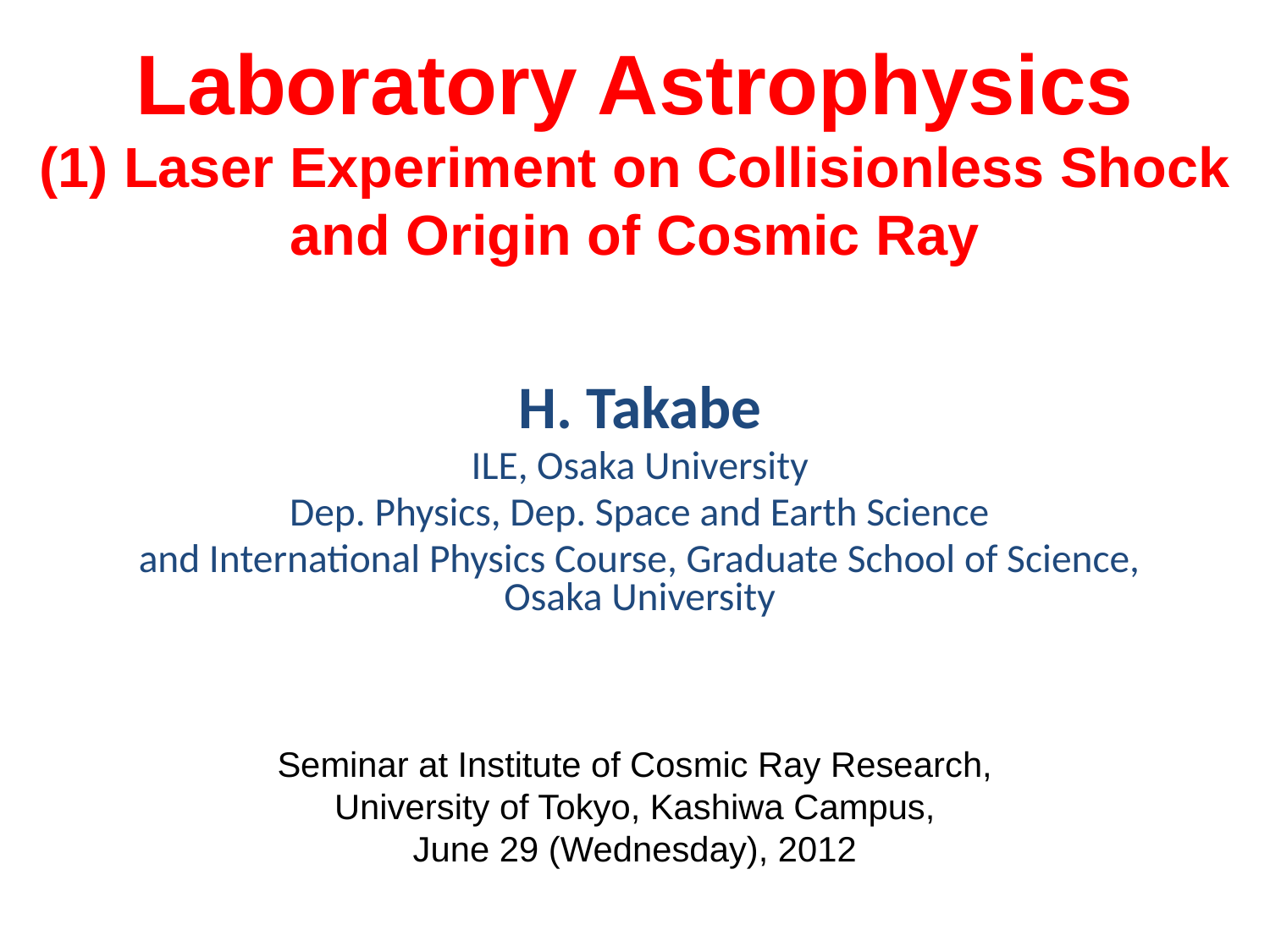

# Laboratory Astrophysics (1) Laser Experiment on Collisionless Shock and Origin of Cosmic Ray
H. Takabe
ILE, Osaka University
Dep. Physics, Dep. Space and Earth Science
and International Physics Course, Graduate School of Science, Osaka University
Seminar at Institute of Cosmic Ray Research, University of Tokyo, Kashiwa Campus,
June 29 (Wednesday), 2012